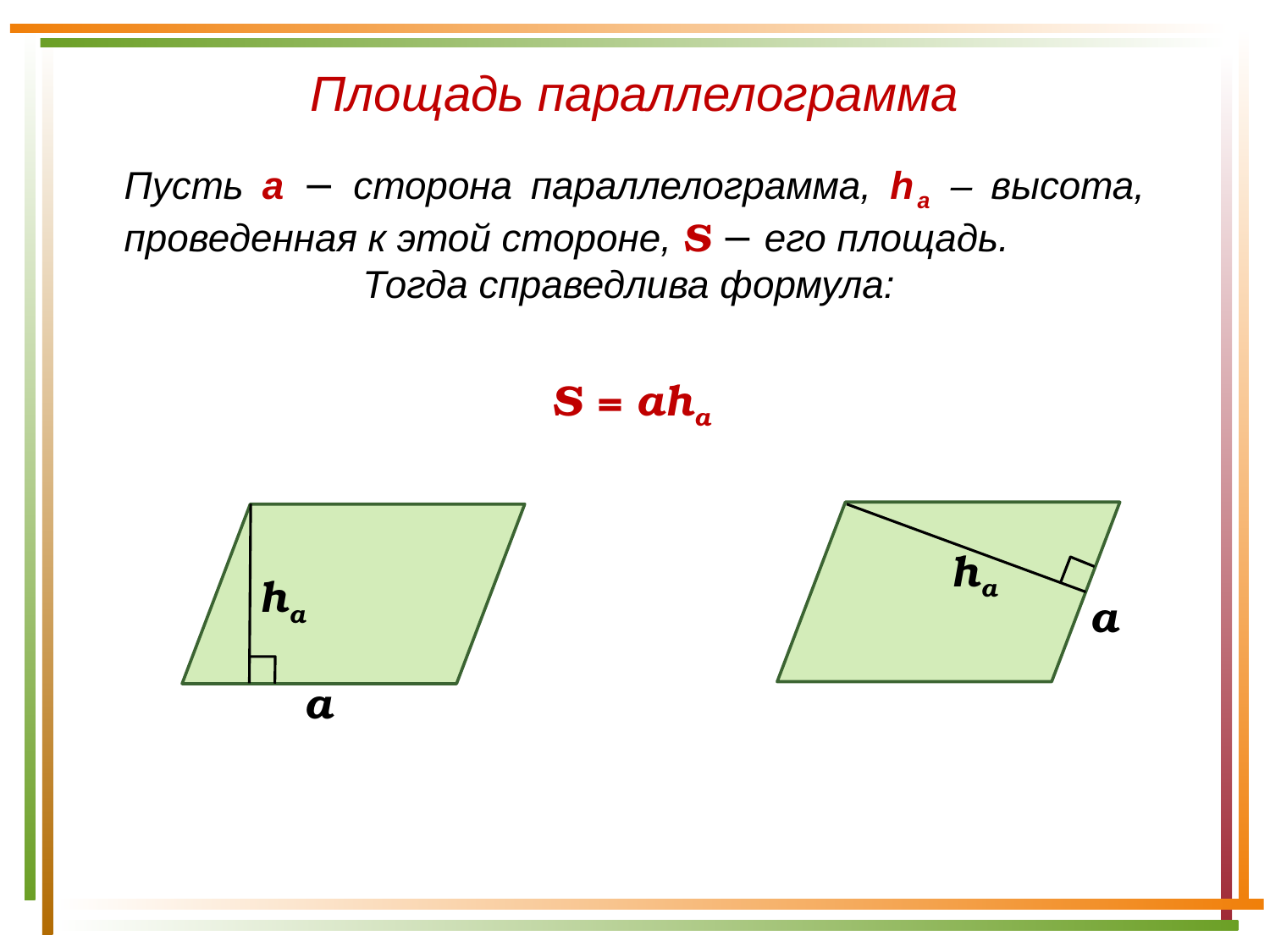

Площадь параллелограмма
Пусть а − сторона параллелограмма, hа – высота, проведенная к этой стороне, S − его площадь.
Тогда справедлива формула:
S = aha

ha

ha
a

a